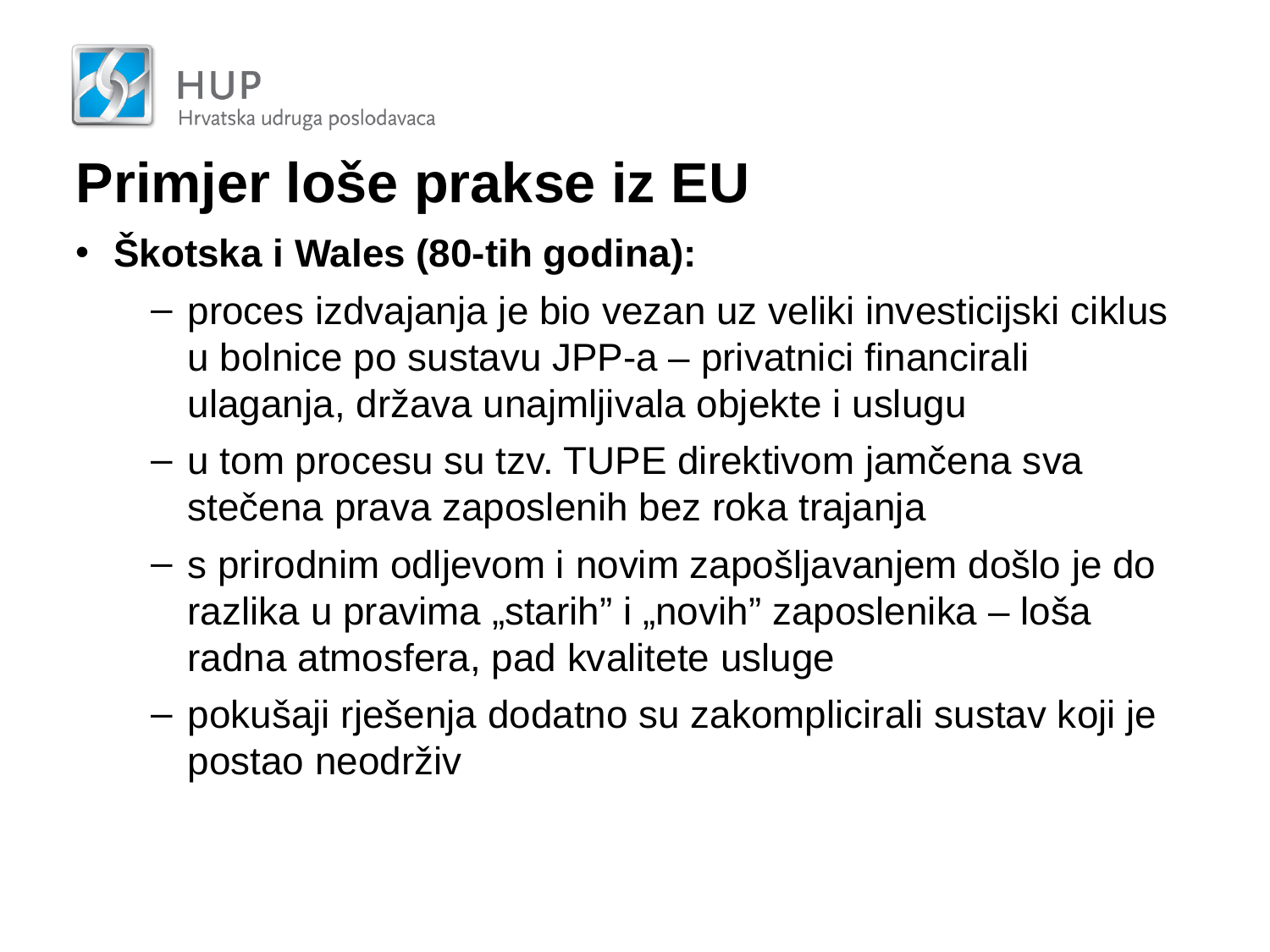

Primjer loše prakse iz EU

Škotska i Wales (80-tih godina):
proces izdvajanja je bio vezan uz veliki investicijski ciklus u bolnice po sustavu JPP-a – privatnici financirali ulaganja, država unajmljivala objekte i uslugu
u tom procesu su tzv. TUPE direktivom jamčena sva stečena prava zaposlenih bez roka trajanja
s prirodnim odljevom i novim zapošljavanjem došlo je do razlika u pravima „starih” i „novih” zaposlenika – loša radna atmosfera, pad kvalitete usluge
pokušaji rješenja dodatno su zakomplicirali sustav koji je postao neodrživ